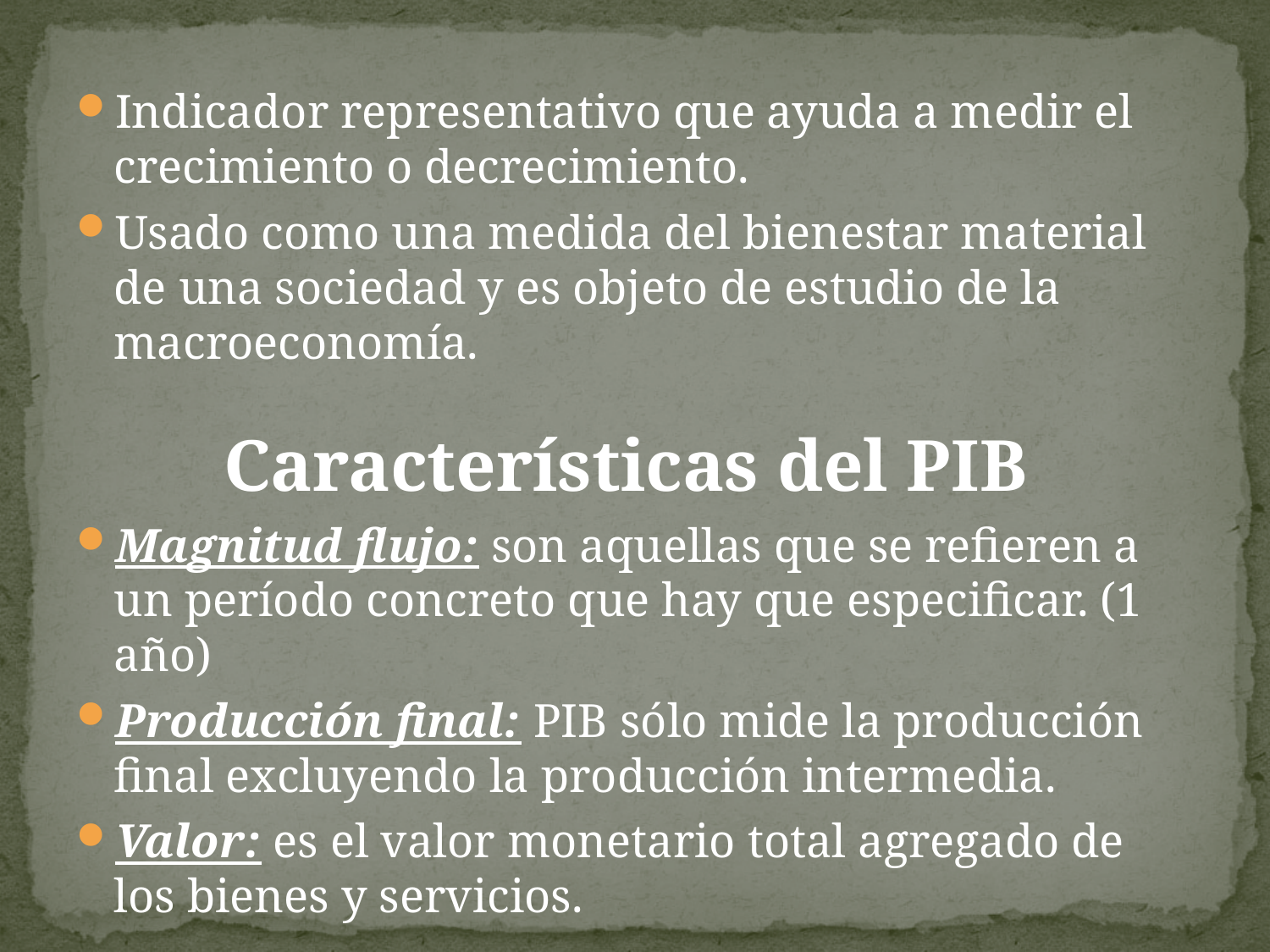

Indicador representativo que ayuda a medir el crecimiento o decrecimiento.
Usado como una medida del bienestar material de una sociedad y es objeto de estudio de la macroeconomía.

Características del PIB
Magnitud flujo: son aquellas que se refieren a un período concreto que hay que especificar. (1 año)
Producción final: PIB sólo mide la producción final excluyendo la producción intermedia.
Valor: es el valor monetario total agregado de los bienes y servicios.